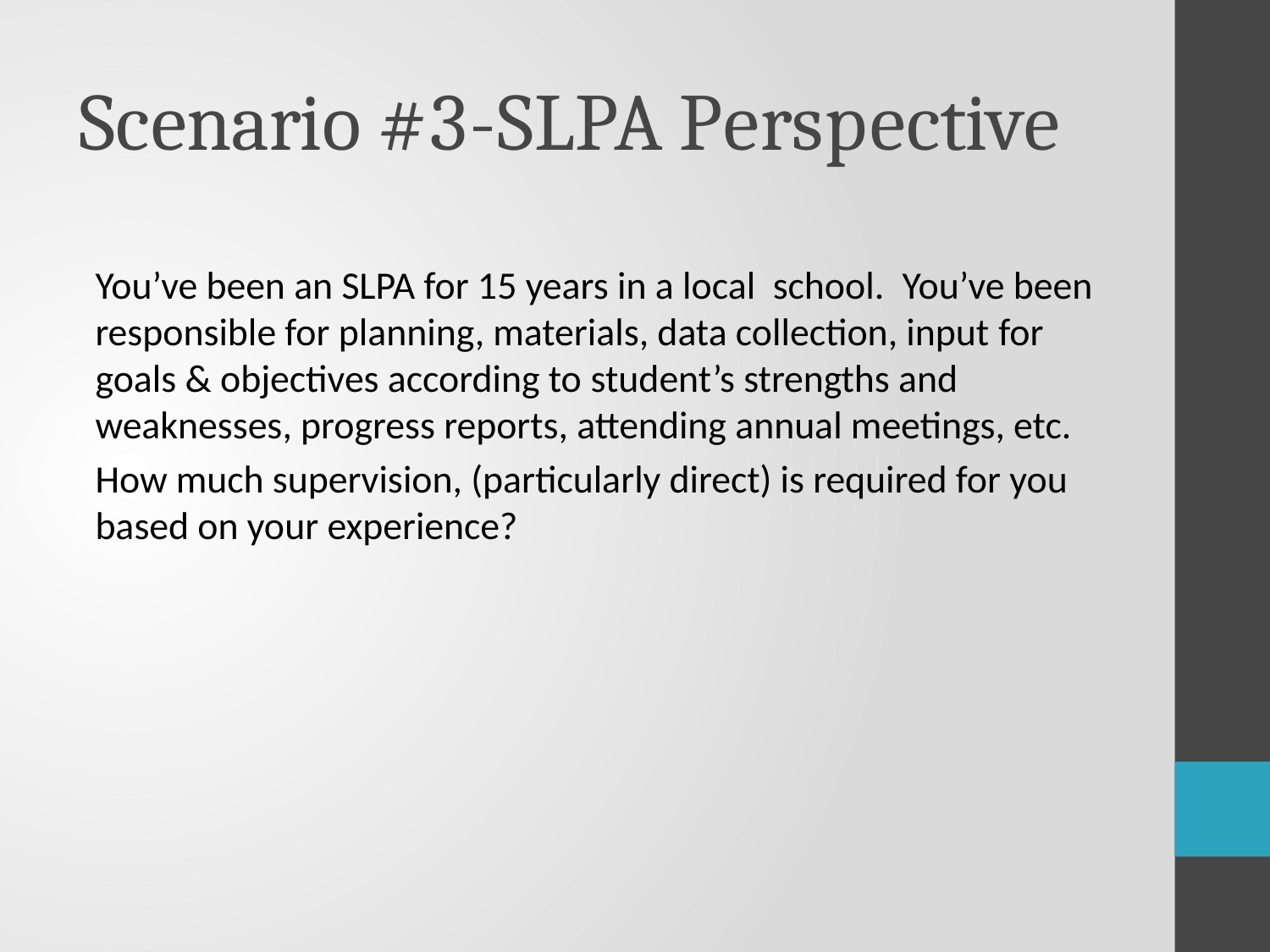

# Scenario #3-SLPA Perspective
You’ve been an SLPA for 15 years in a local  school.  You’ve been responsible for planning, materials, data collection, input for goals & objectives according to student’s strengths and weaknesses, progress reports, attending annual meetings, etc.
How much supervision, (particularly direct) is required for you based on your experience?